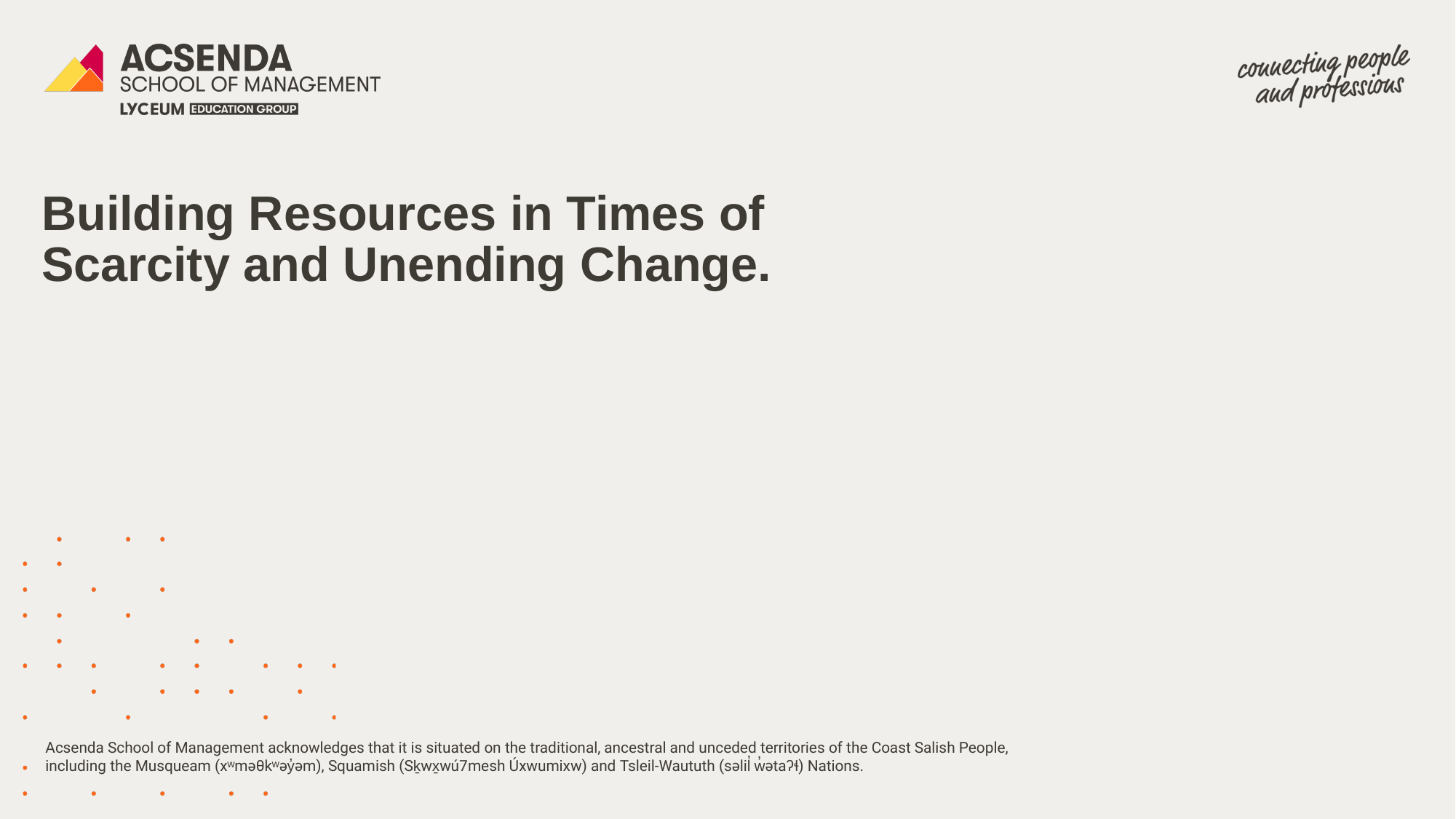

Building Resources in Times of Scarcity and Unending Change.
Acsenda School of Management acknowledges that it is situated on the traditional, ancestral and unceded territories of the Coast Salish People, including the Musqueam (xʷməθkʷəy̓əm), Squamish (Sḵwx̱wú7mesh Úxwumixw) and Tsleil-Waututh (səlil̓ w̓ətaʔɬ) Nations.